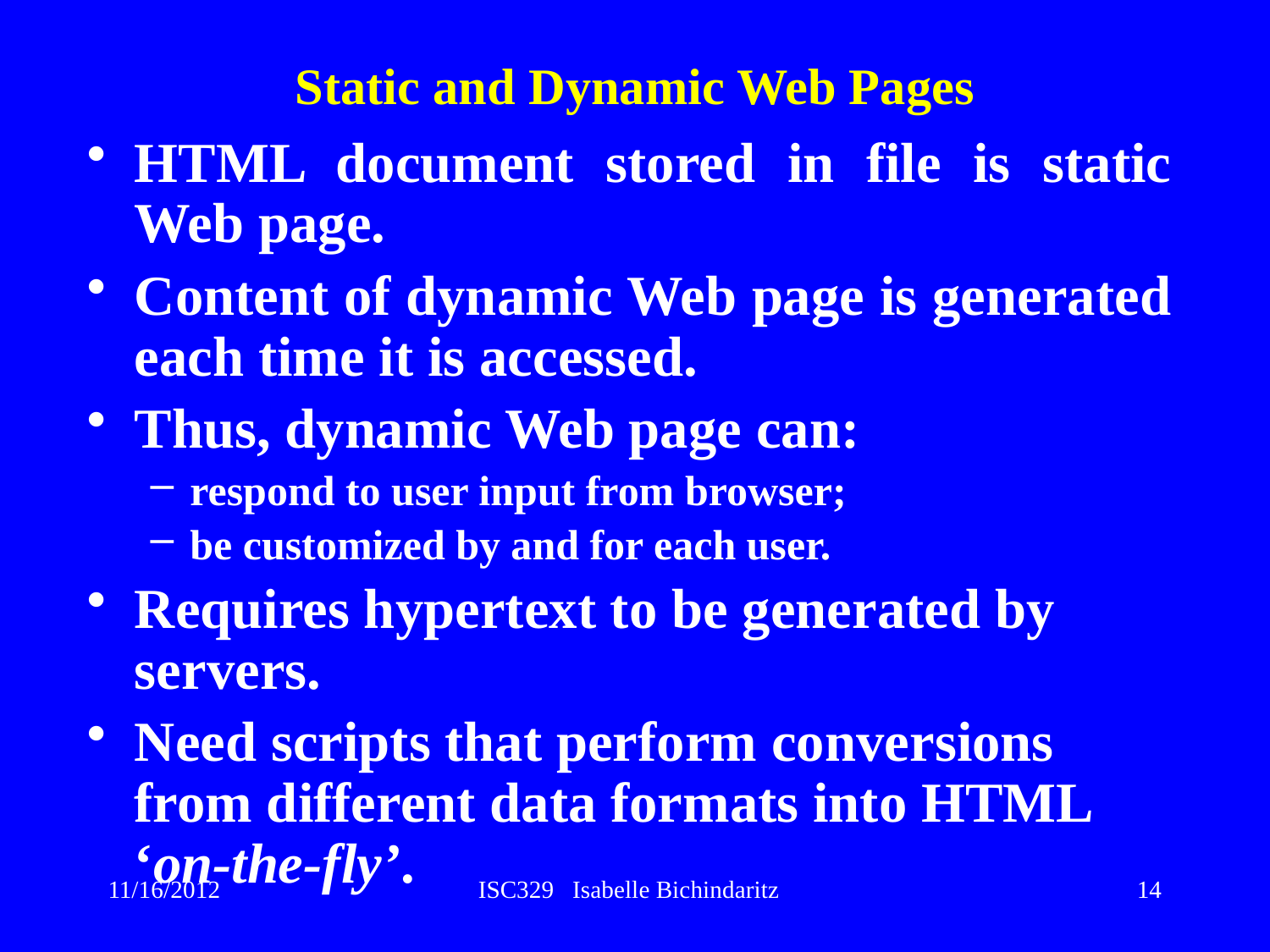

# Static and Dynamic Web Pages
HTML document stored in file is static Web page.
Content of dynamic Web page is generated each time it is accessed.
Thus, dynamic Web page can:
respond to user input from browser;
be customized by and for each user.
Requires hypertext to be generated by servers.
Need scripts that perform conversions from different data formats into HTML ‘on-the-fly’.
14
11/16/2012
ISC329   Isabelle Bichindaritz